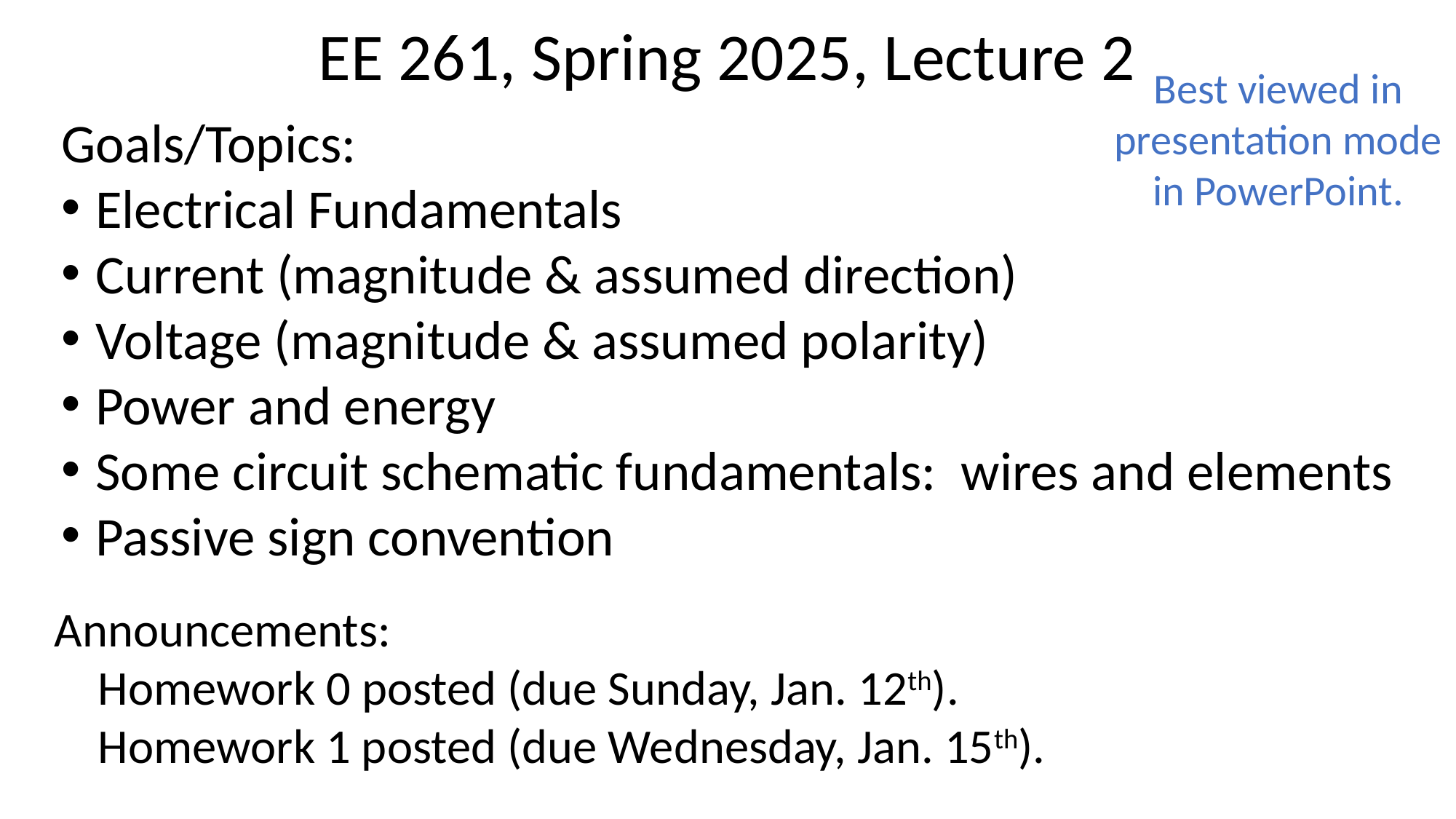

EE 261, Spring 2025, Lecture 2

Goals/Topics:
Electrical Fundamentals
Current (magnitude & assumed direction)
Voltage (magnitude & assumed polarity)
Power and energy
Some circuit schematic fundamentals:  wires and elements
Passive sign convention
Best viewed in
presentation mode
in PowerPoint.
Announcements:
    Homework 0 posted (due Sunday, Jan. 12th).
    Homework 1 posted (due Wednesday, Jan. 15th).